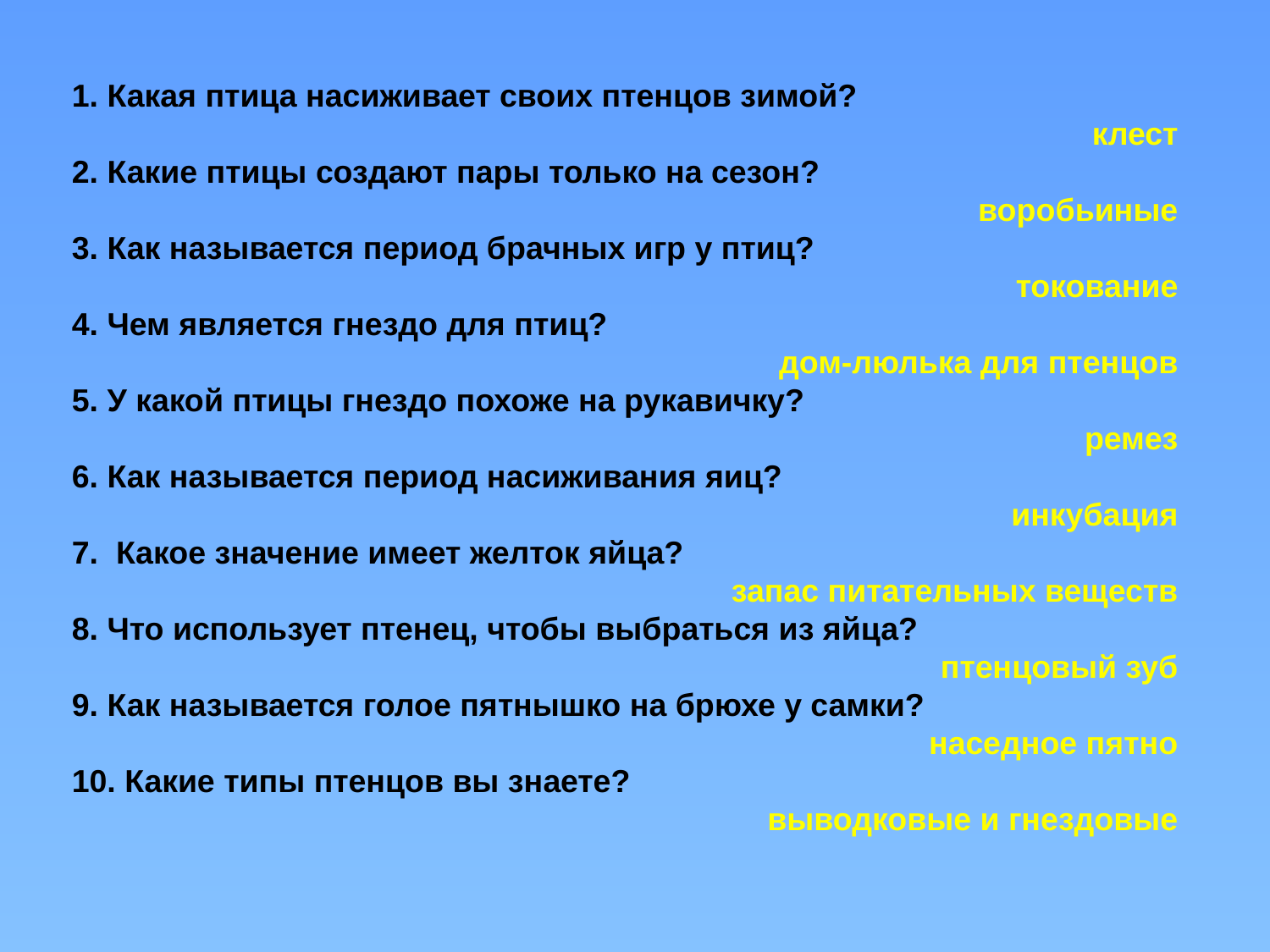

1. Какая птица насиживает своих птенцов зимой?
клест
2. Какие птицы создают пары только на сезон?
воробьиные
3. Как называется период брачных игр у птиц?
токование
4. Чем является гнездо для птиц?
дом-люлька для птенцов
5. У какой птицы гнездо похоже на рукавичку?
ремез
6. Как называется период насиживания яиц?
инкубация
7.  Какое значение имеет желток яйца?
запас питательных веществ
8. Что использует птенец, чтобы выбраться из яйца?
птенцовый зуб
9. Как называется голое пятнышко на брюхе у самки?
наседное пятно
10. Какие типы птенцов вы знаете?
выводковые и гнездовые